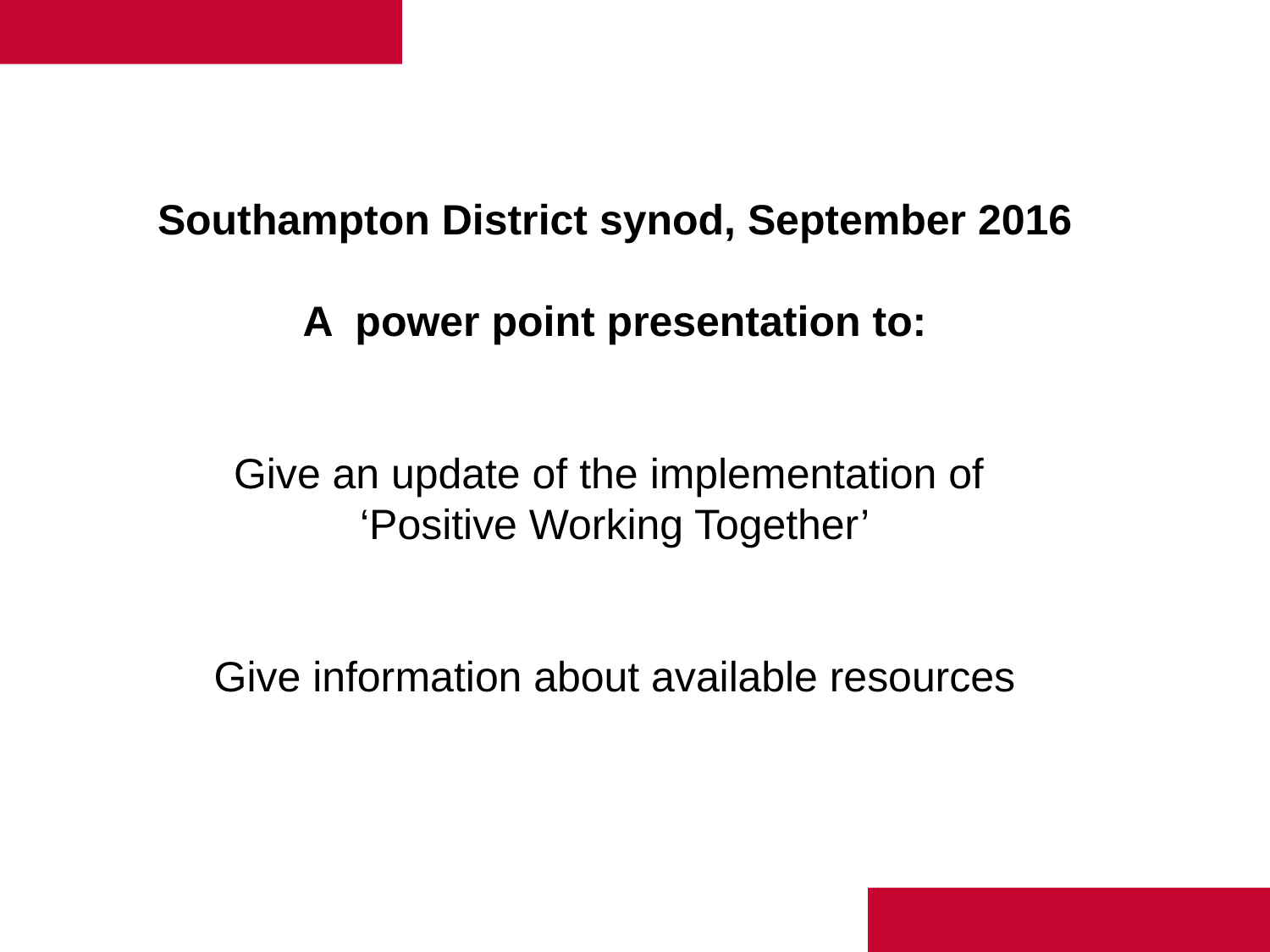

Southampton District synod, September 2016

A  power point presentation to:

Give an update of the implementation of
‘Positive Working Together’

Give information about available resources